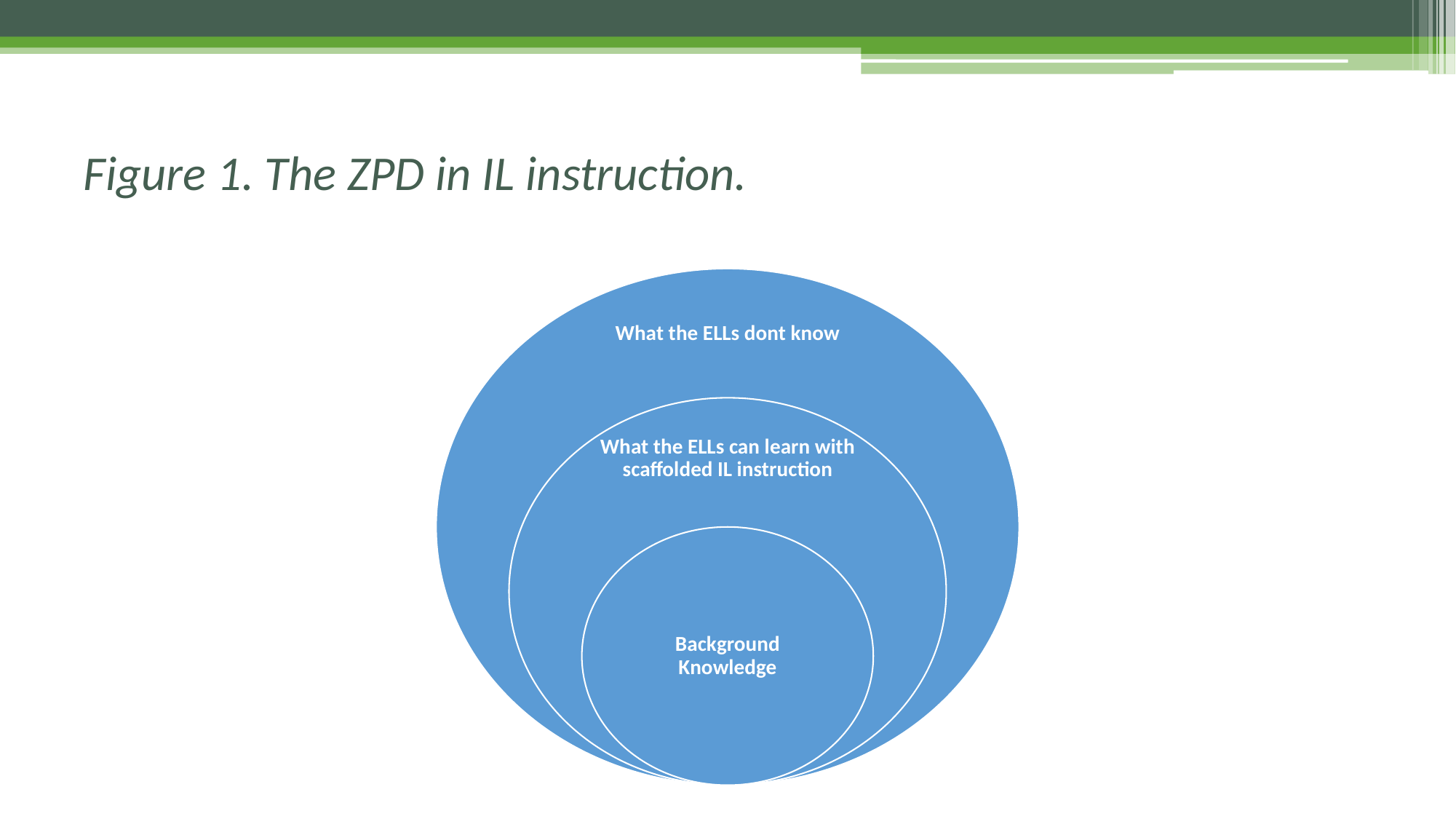

# Figure 1. The ZPD in IL instruction.

What the ELLs dont know
What the ELLs can learn with scaffolded IL instruction
Background Knowledge